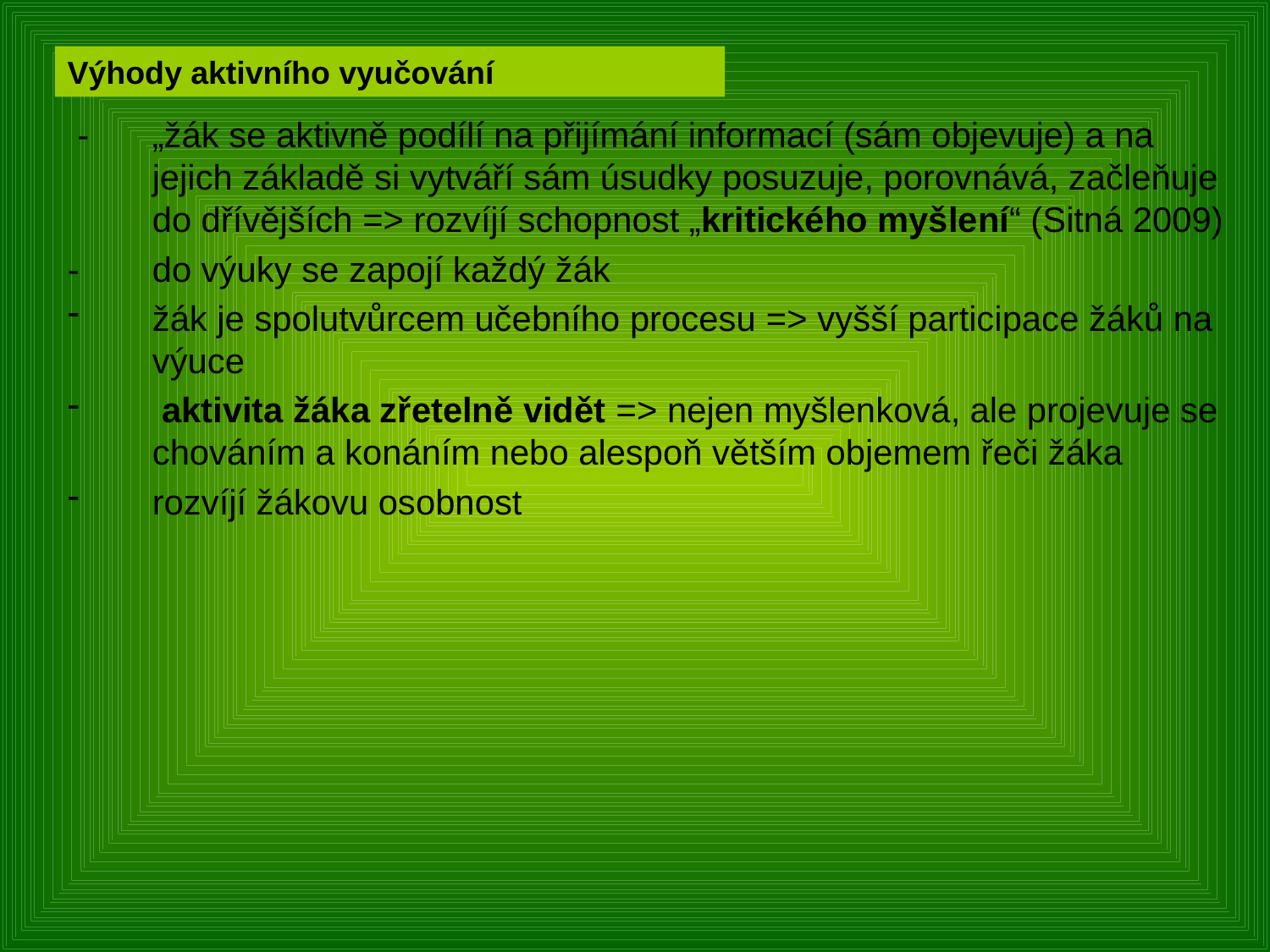

Výhody aktivního vyučování
 - 	„žák se aktivně podílí na přijímání informací (sám objevuje) a na jejich základě si vytváří sám úsudky posuzuje, porovnává, začleňuje do dřívějších => rozvíjí schopnost „kritického myšlení“ (Sitná 2009)
- 	do výuky se zapojí každý žák
žák je spolutvůrcem učebního procesu => vyšší participace žáků na výuce
 aktivita žáka zřetelně vidět => nejen myšlenková, ale projevuje se chováním a konáním nebo alespoň větším objemem řeči žáka
rozvíjí žákovu osobnost